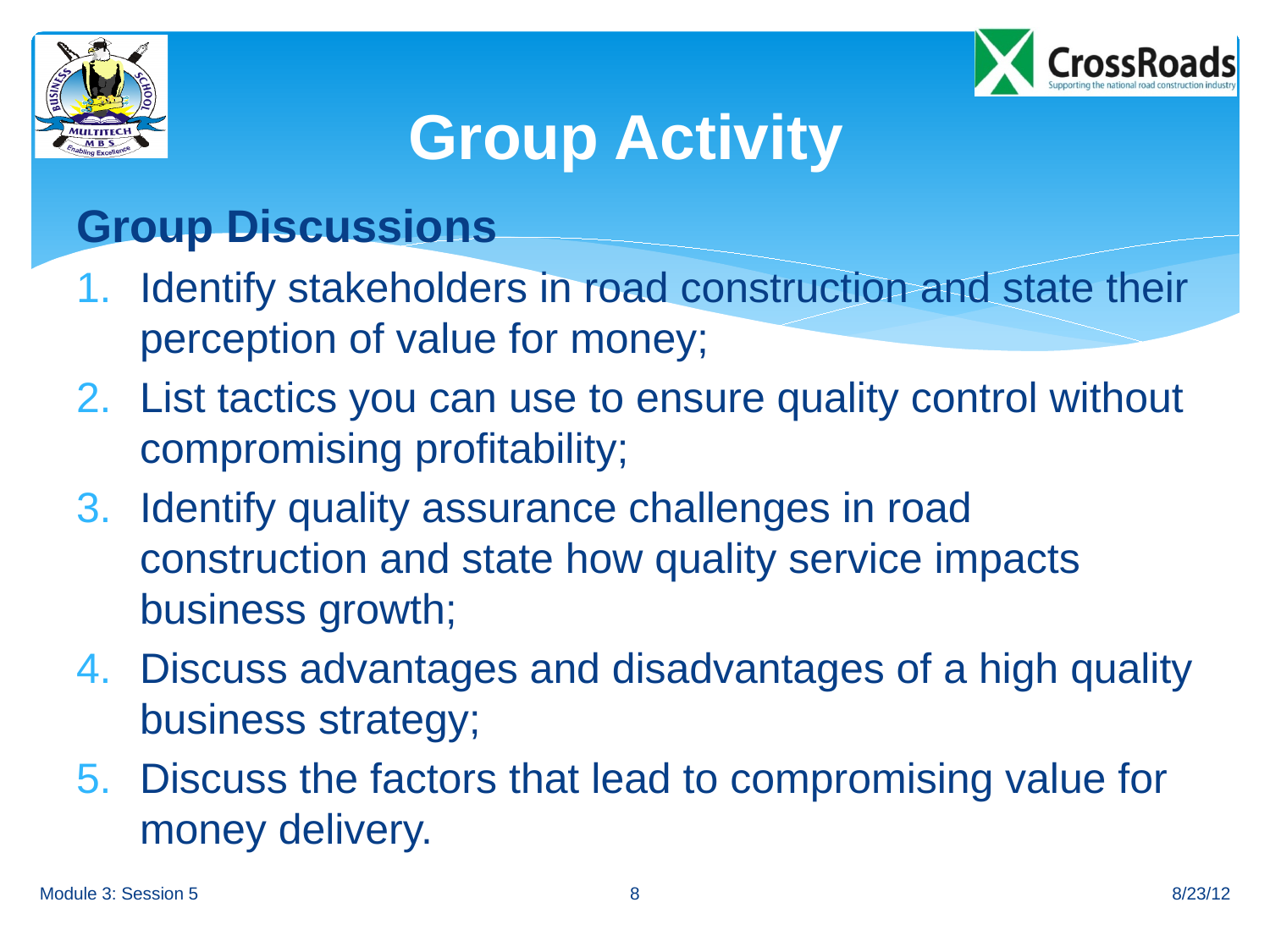

# Group Activity
Group Discussions
Identify stakeholders in road construction and state their perception of value for money;
List tactics you can use to ensure quality control without compromising profitability;
Identify quality assurance challenges in road construction and state how quality service impacts business growth;
Discuss advantages and disadvantages of a high quality business strategy;
Discuss the factors that lead to compromising value for money delivery.

8
Module 3: Session 5
8/23/12